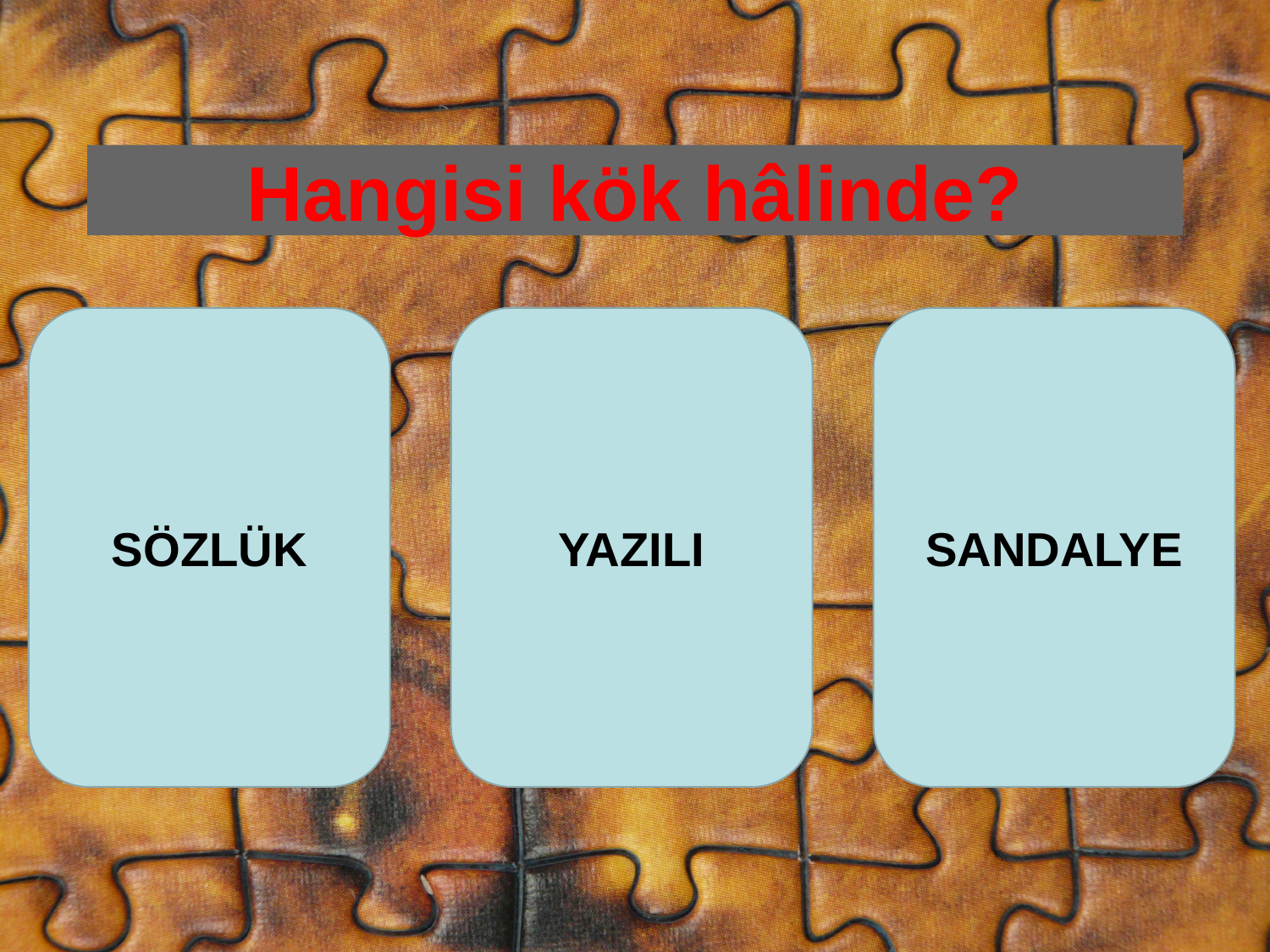

# Hangisi kök hâlinde?
SÖZLÜK
YAZILI
SANDALYE